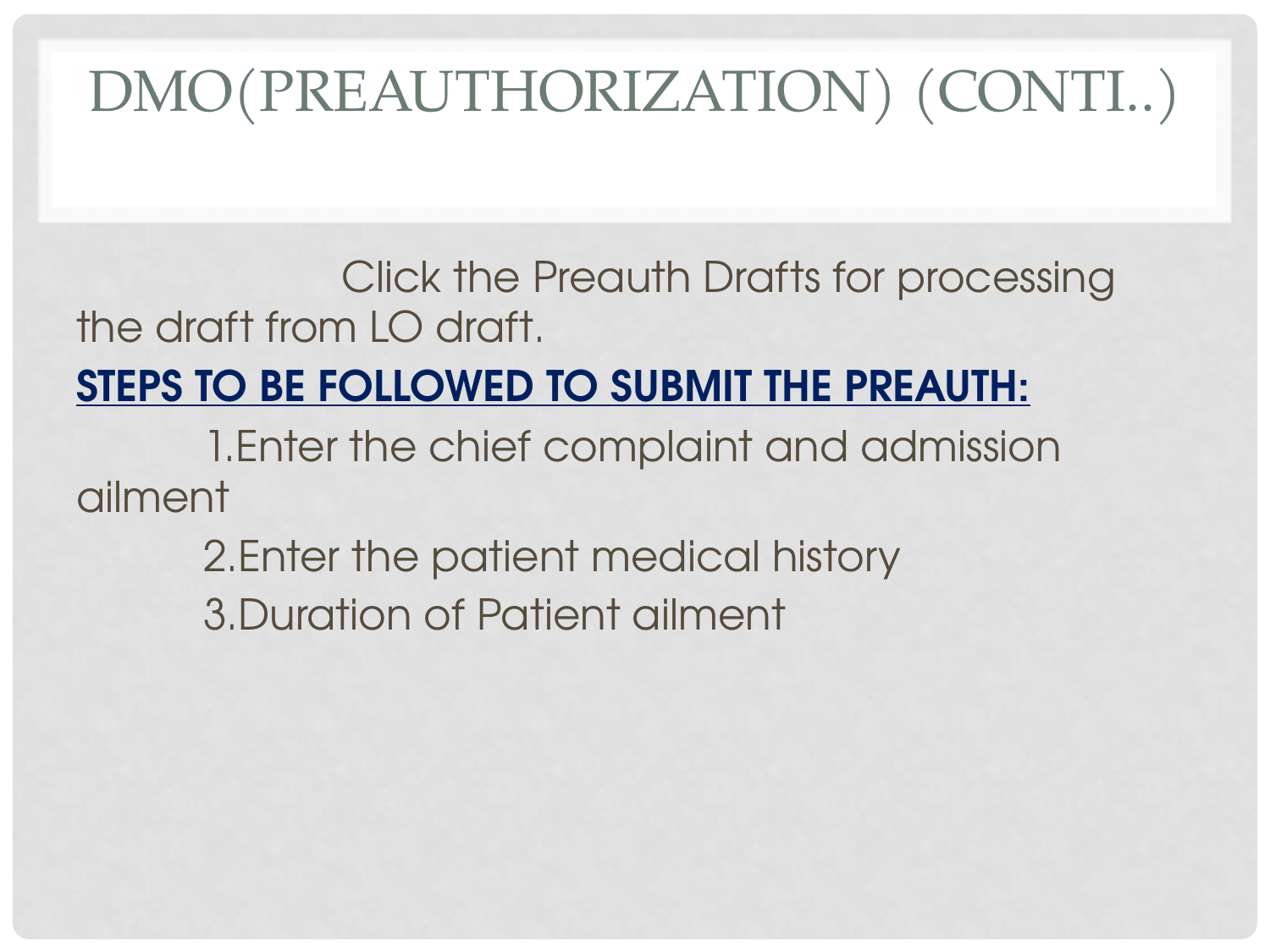

# DMO(Preauthorization) (conti..)
		 Click the Preauth Drafts for processing the draft from LO draft.
STEPS TO BE FOLLOWED TO SUBMIT THE PREAUTH:
	1.Enter the chief complaint and admission ailment
	2.Enter the patient medical history
	3.Duration of Patient ailment